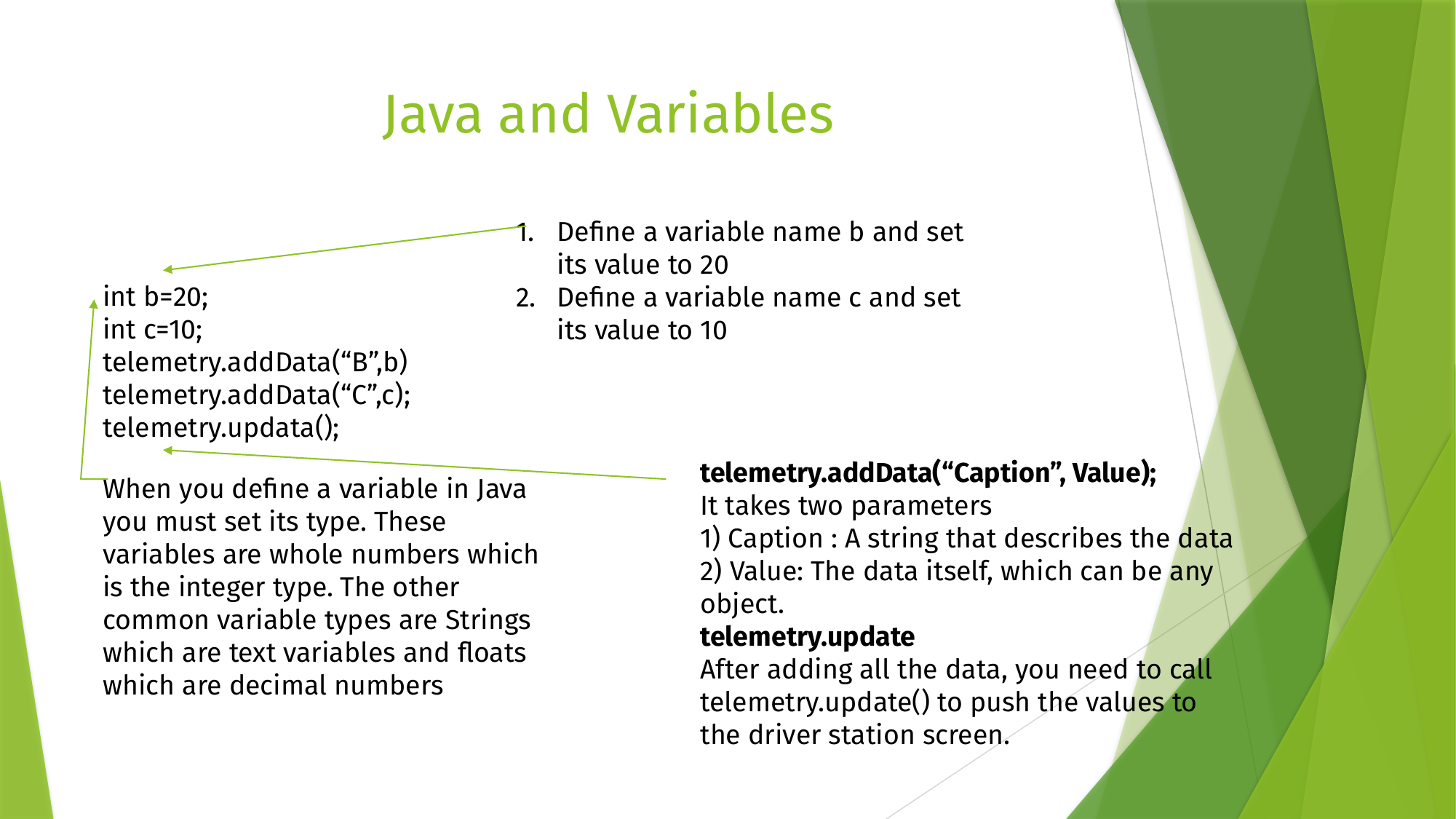

# Java and Variables

Define a variable name b and set its value to 20
Define a variable name c and set its value to 10
int b=20;
int c=10;
telemetry.addData(“B”,b)
telemetry.addData(“C”,c);
telemetry.updata();

telemetry.addData(“Caption”, Value);
It takes two parameters
1) Caption : A string that describes the data
2) Value: The data itself, which can be any    object.
telemetry.update
After adding all the data, you need to call
telemetry.update() to push the values to the driver station screen.
When you define a variable in Java you must set its type. These variables are whole numbers which is the integer type. The other common variable types are Strings which are text variables and floats which are decimal numbers